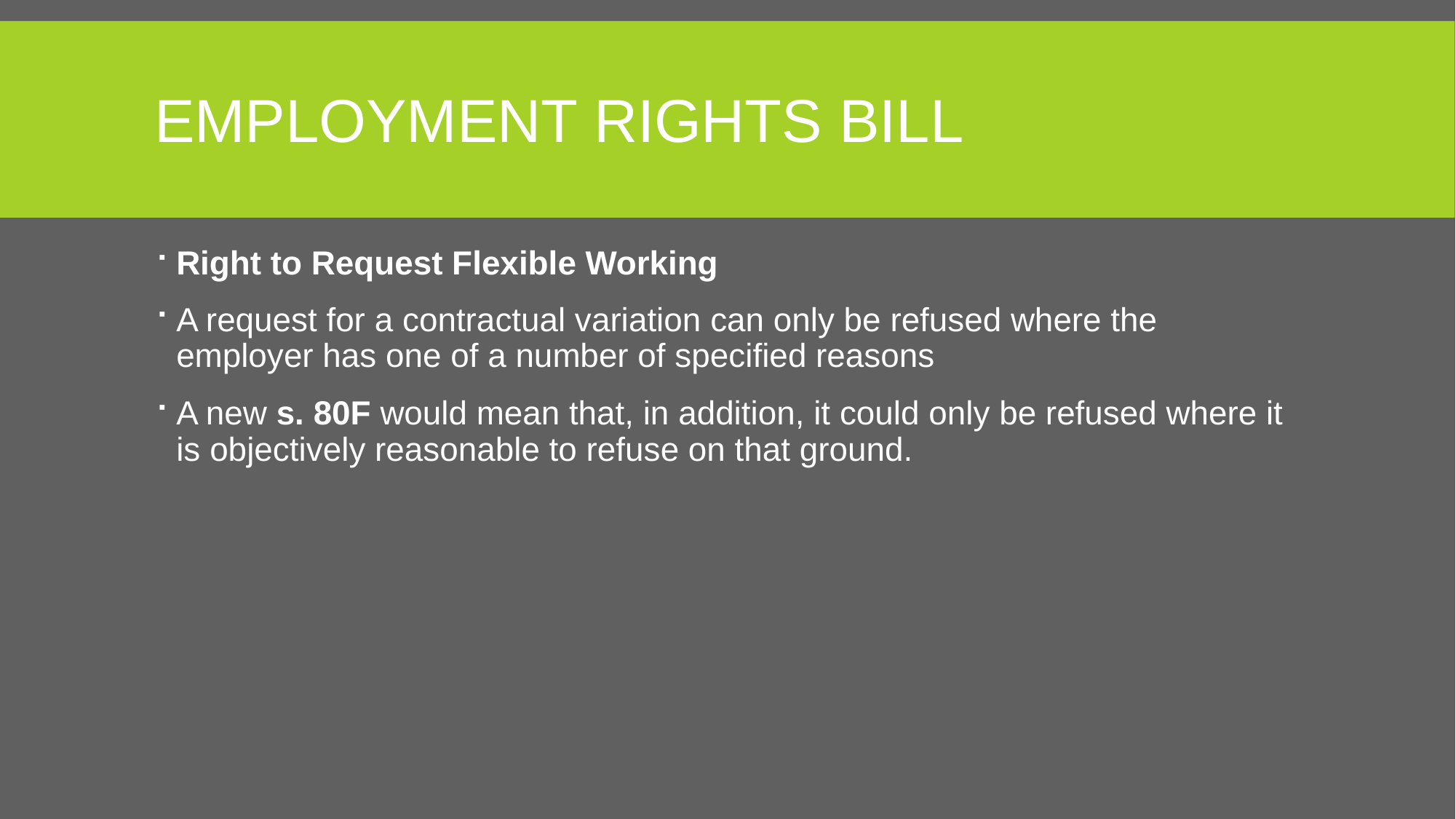

# Employment rights bill
Right to Request Flexible Working
A request for a contractual variation can only be refused where the employer has one of a number of specified reasons
A new s. 80F would mean that, in addition, it could only be refused where it is objectively reasonable to refuse on that ground.